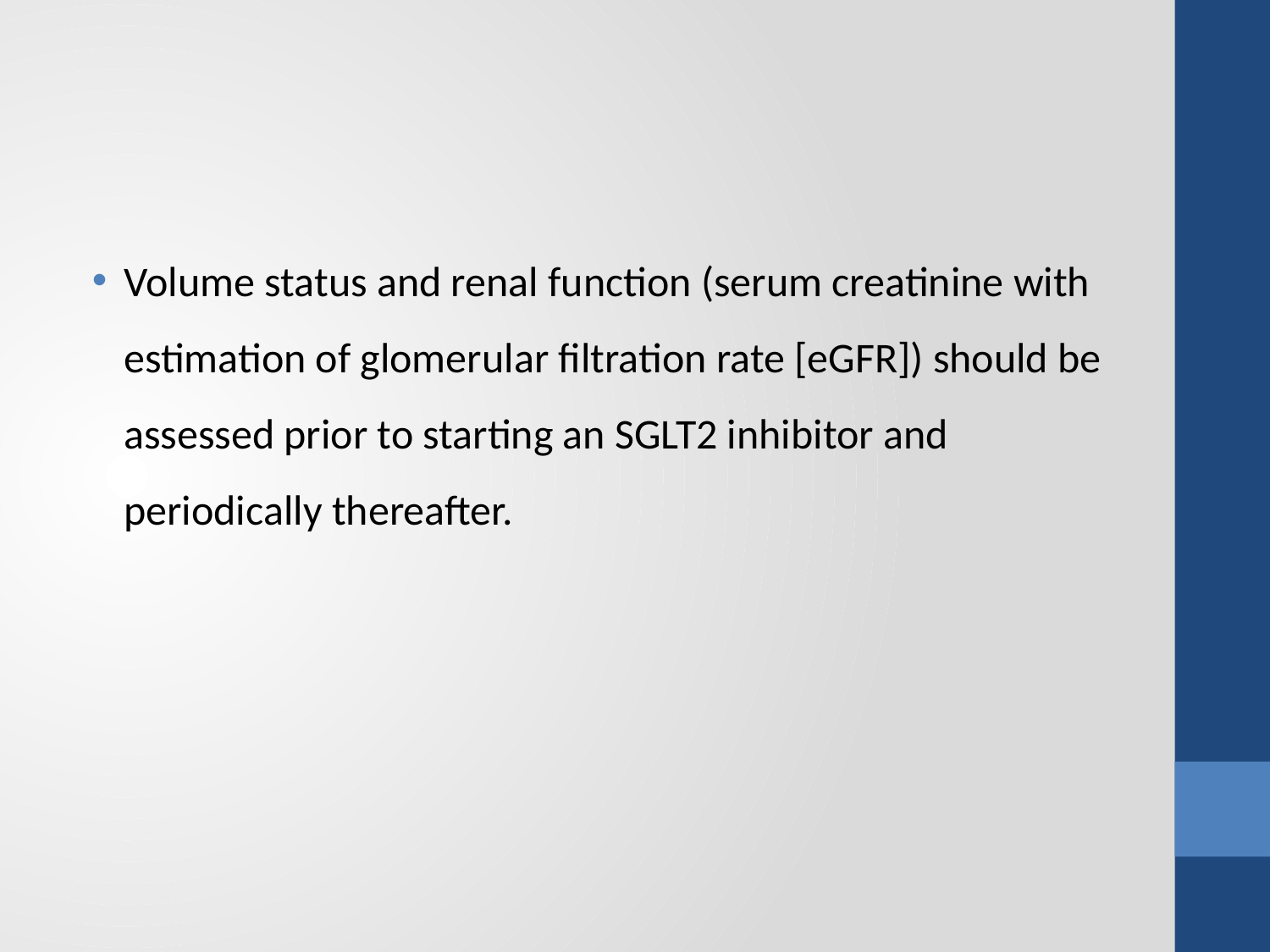

#
Volume status and renal function (serum creatinine with estimation of glomerular filtration rate [eGFR]) should be assessed prior to starting an SGLT2 inhibitor and periodically thereafter.